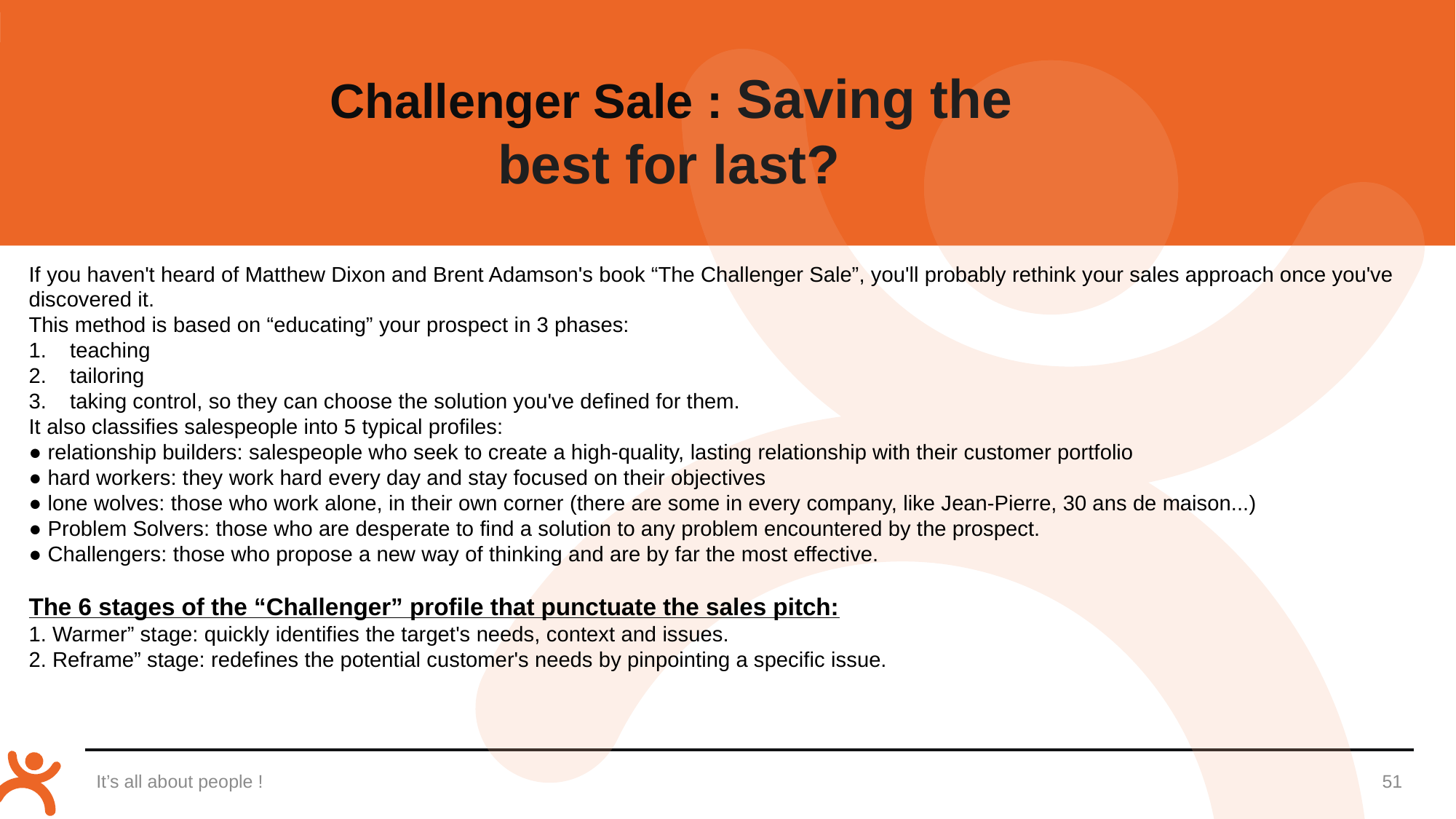

Challenger Sale : Saving the best for last?

If you haven't heard of Matthew Dixon and Brent Adamson's book “The Challenger Sale”, you'll probably rethink your sales approach once you've discovered it.
This method is based on “educating” your prospect in 3 phases:
teaching
tailoring
taking control, so they can choose the solution you've defined for them.
It also classifies salespeople into 5 typical profiles:
● relationship builders: salespeople who seek to create a high-quality, lasting relationship with their customer portfolio
● hard workers: they work hard every day and stay focused on their objectives
● lone wolves: those who work alone, in their own corner (there are some in every company, like Jean-Pierre, 30 ans de maison...)
● Problem Solvers: those who are desperate to find a solution to any problem encountered by the prospect.
● Challengers: those who propose a new way of thinking and are by far the most effective.

The 6 stages of the “Challenger” profile that punctuate the sales pitch:
1. Warmer” stage: quickly identifies the target's needs, context and issues.
2. Reframe” stage: redefines the potential customer's needs by pinpointing a specific issue.

It’s all about people !
51